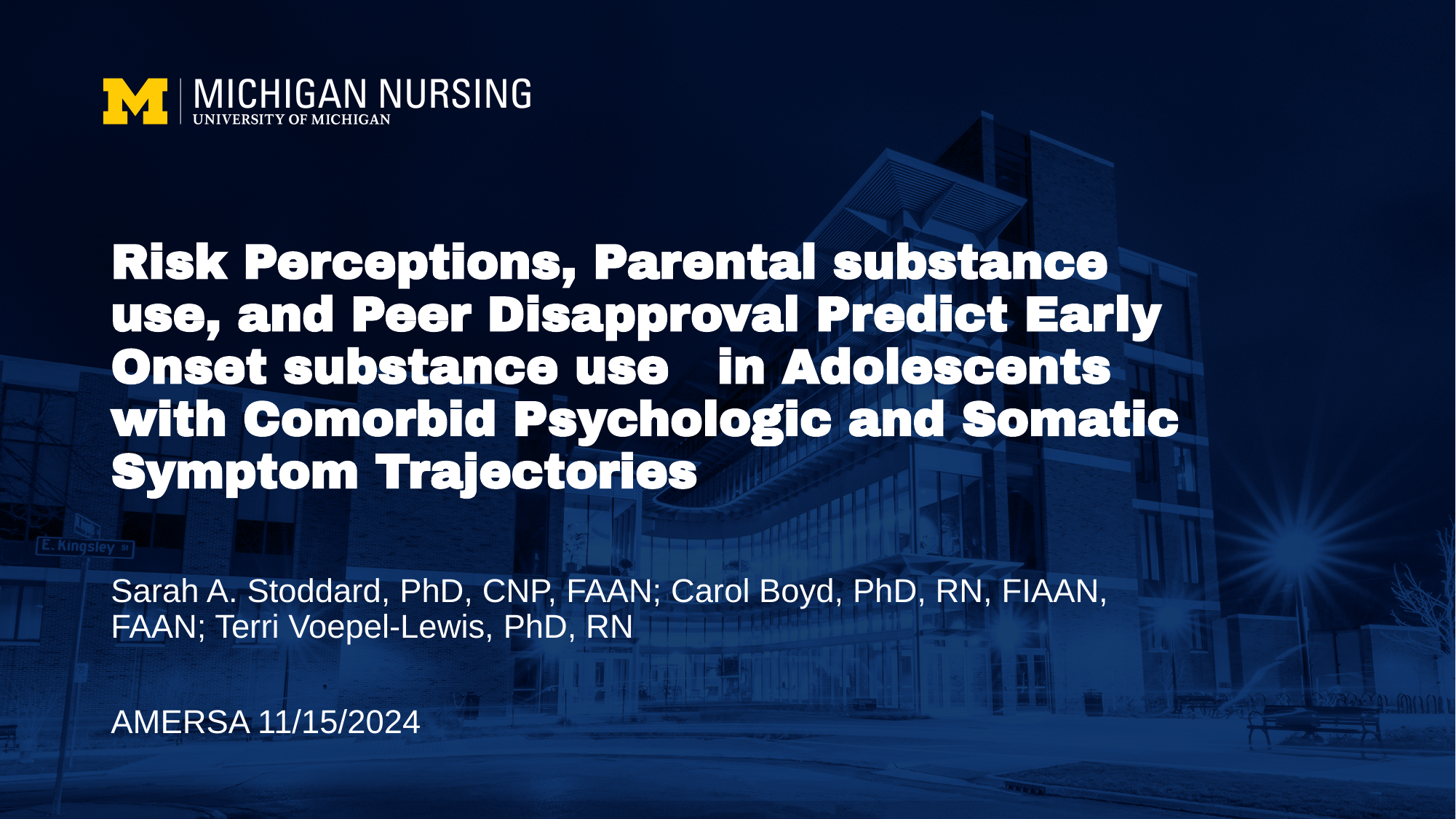

# Risk Perceptions, Parental substance use, and Peer Disapproval Predict Early Onset substance use   in Adolescents with Comorbid Psychologic and Somatic Symptom Trajectories
Sarah A. Stoddard, PhD, CNP, FAAN; Carol Boyd, PhD, RN, FIAAN, FAAN; Terri Voepel-Lewis, PhD, RN

AMERSA 11/15/2024